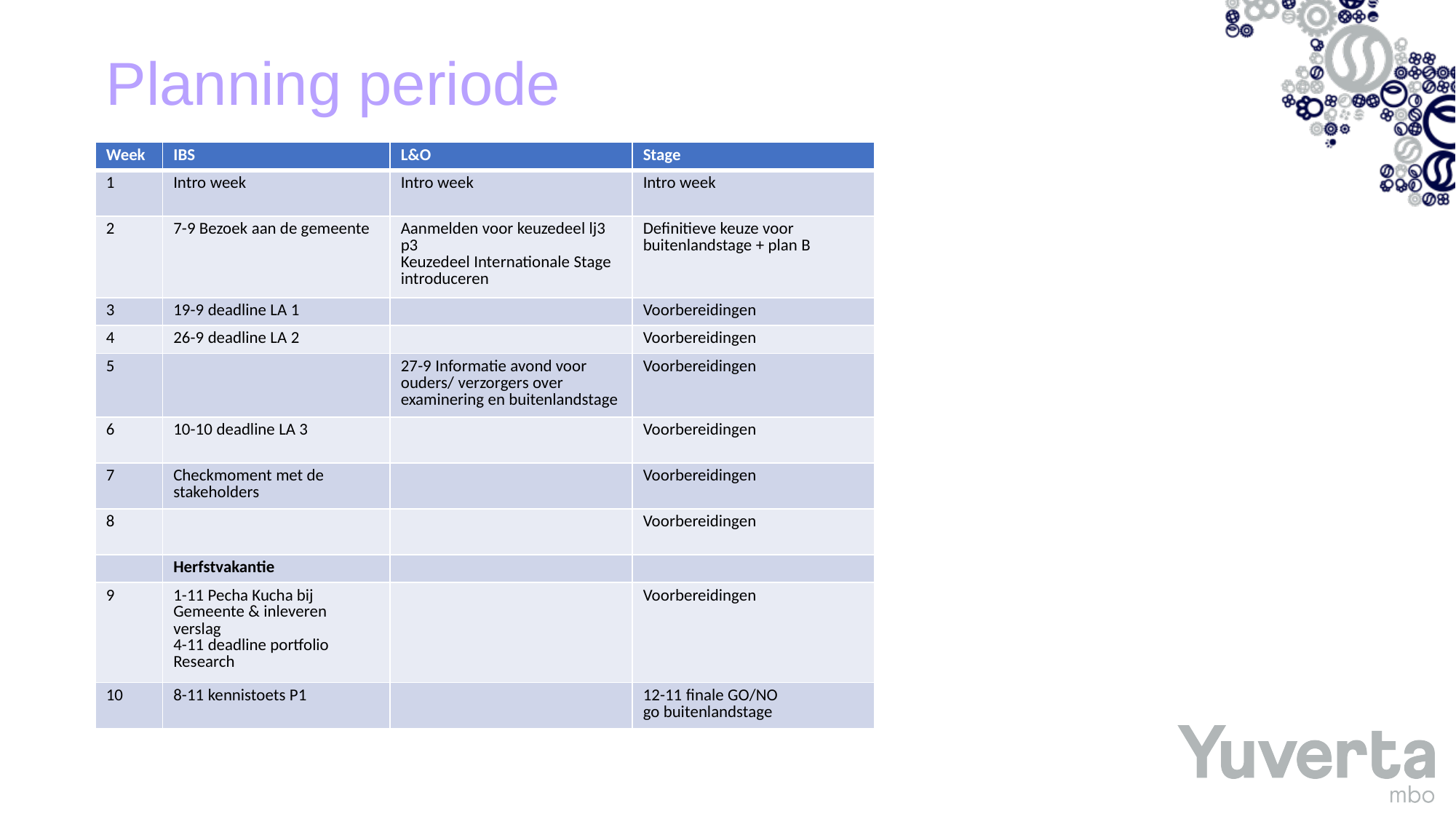

# Planning periode
| Week | IBS | L&O | Stage |
| --- | --- | --- | --- |
| 1 | Intro week | Intro week | Intro week |
| 2 | 7-9 Bezoek aan de gemeente | Aanmelden voor keuzedeel lj3 p3  Keuzedeel Internationale Stage introduceren | Definitieve keuze voor buitenlandstage + plan B |
| 3 | 19-9 deadline LA 1 |  | Voorbereidingen |
| 4 | 26-9 deadline LA 2 |  | Voorbereidingen |
| 5 |  | 27-9 Informatie avond voor ouders/ verzorgers over examinering en buitenlandstage | Voorbereidingen |
| 6 | 10-10 deadline LA 3 |  | Voorbereidingen |
| 7 | Checkmoment met de stakeholders |  | Voorbereidingen |
| 8 |  |  | Voorbereidingen |
|  | Herfstvakantie |  |  |
| 9 | 1-11 Pecha Kucha bij Gemeente & inleveren verslag   4-11 deadline portfolio   Research |  | Voorbereidingen |
| 10 | 8-11 kennistoets P1 |  | 12-11 finale GO/NO go buitenlandstage |